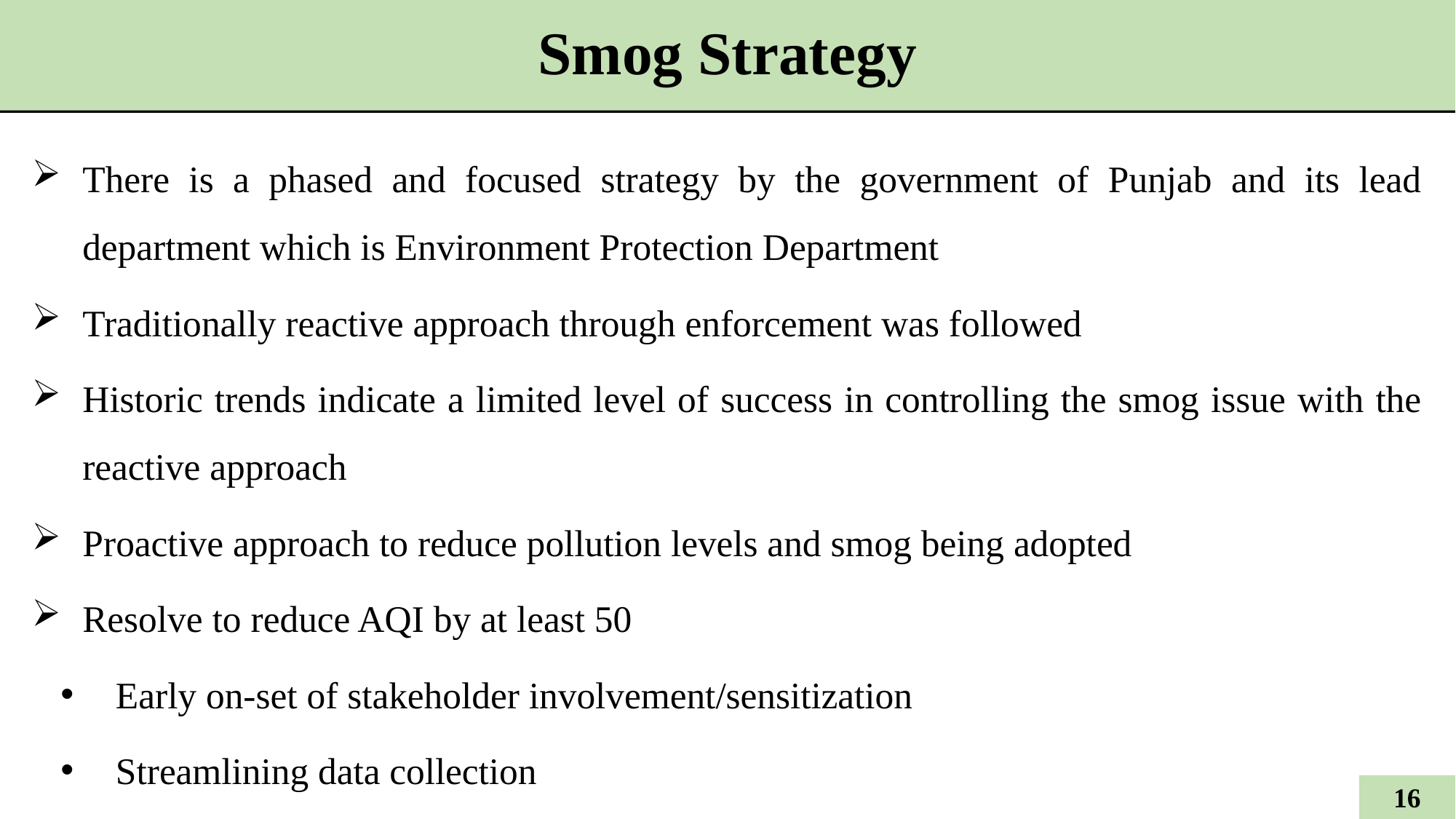

# Smog Strategy
There is a phased and focused strategy by the government of Punjab and its lead department which is Environment Protection Department
Traditionally reactive approach through enforcement was followed
Historic trends indicate a limited level of success in controlling the smog issue with the reactive approach
Proactive approach to reduce pollution levels and smog being adopted
Resolve to reduce AQI by at least 50
Early on-set of stakeholder involvement/sensitization
Streamlining data collection
16